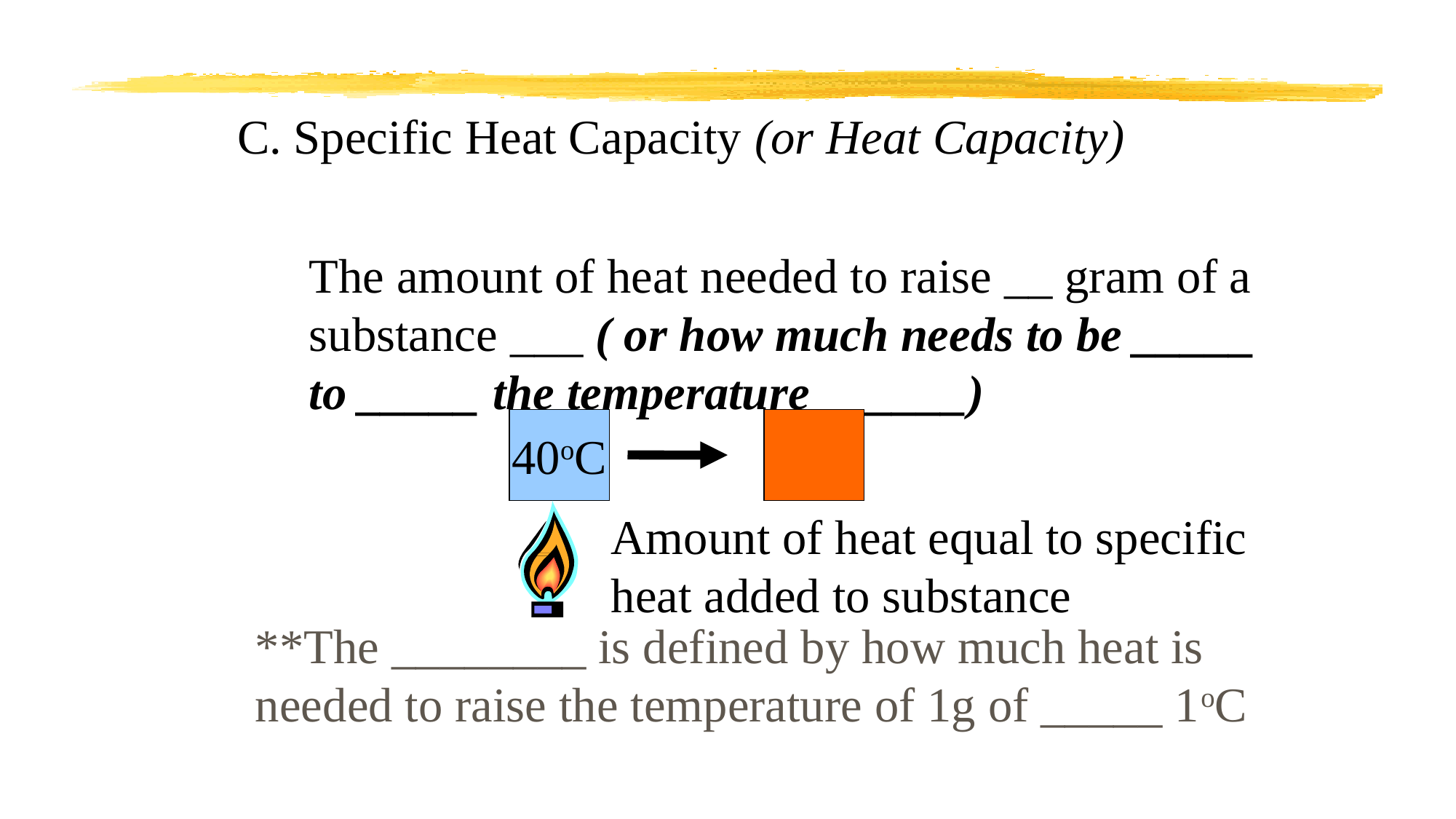

C. Specific Heat Capacity (or Heat Capacity)
The amount of heat needed to raise __ gram of a substance ___ ( or how much needs to be _____ to _____ the temperature ______)
40oC

Amount of heat equal to specific heat added to substance
**The ________ is defined by how much heat is needed to raise the temperature of 1g of _____ 1oC